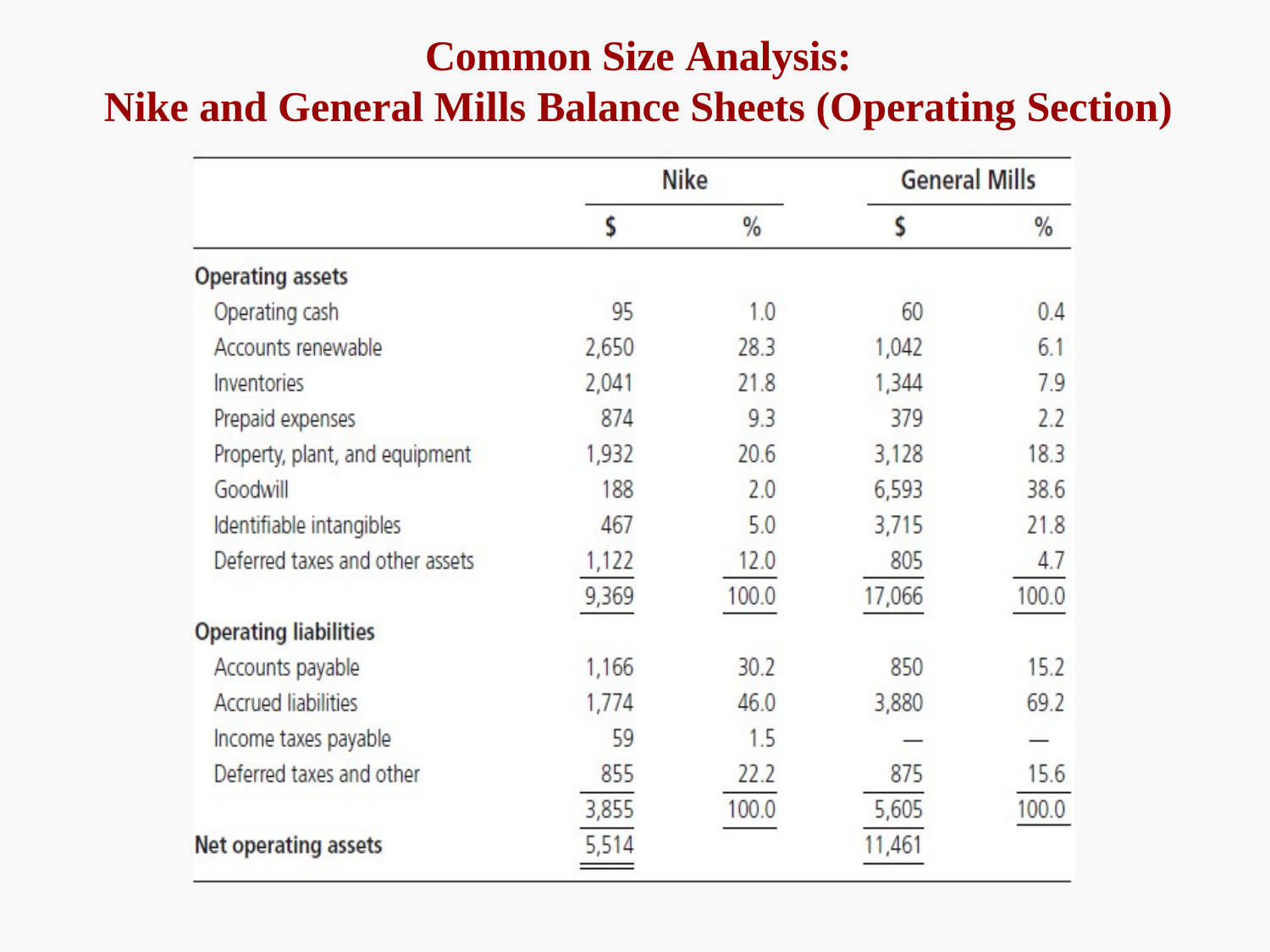

# Common Size Analysis:
Nike and General Mills Balance Sheets (Operating Section)